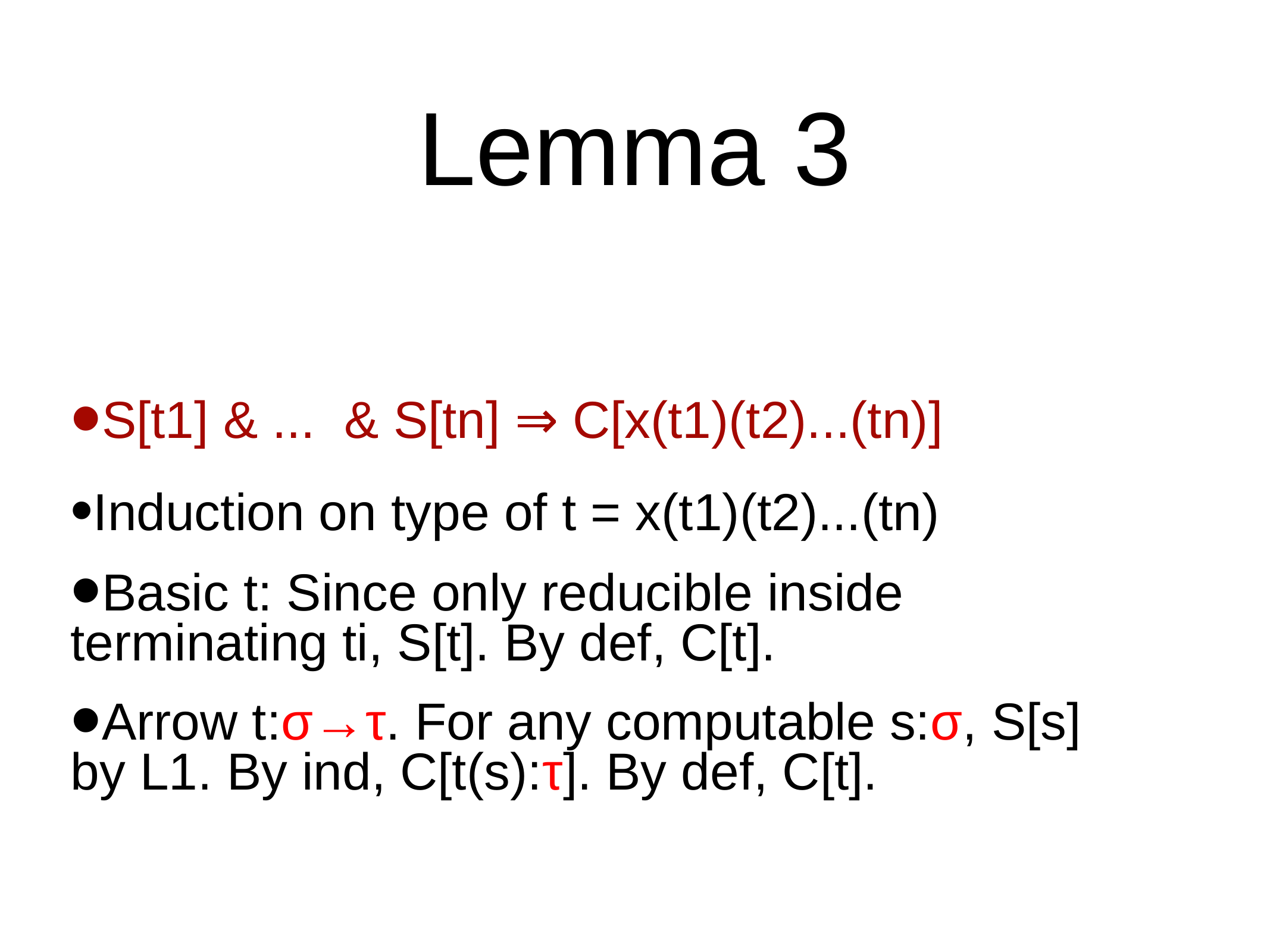

# Lemma 3
S[t1] & ...  & S[tn] ⇒ C[x(t1)(t2)...(tn)]
Induction on type of t = x(t1)(t2)...(tn)
Basic t: Since only reducible inside terminating ti, S[t]. By def, C[t].
Arrow t:σ→τ. For any computable s:σ, S[s] by L1. By ind, C[t(s):τ]. By def, C[t].